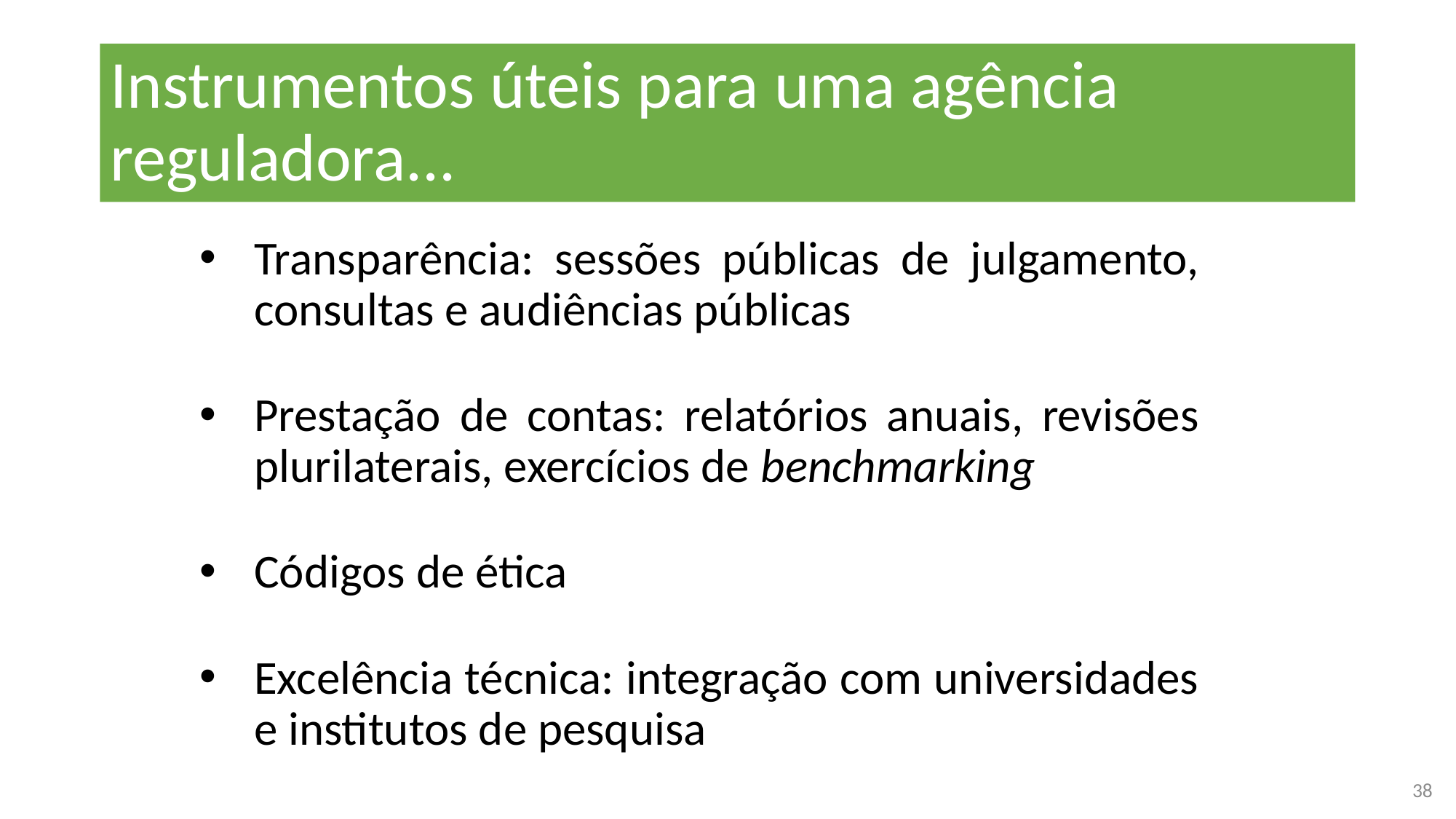

# Instrumentos úteis para uma agência reguladora...
Transparência: sessões públicas de julgamento, consultas e audiências públicas
Prestação de contas: relatórios anuais, revisões plurilaterais, exercícios de benchmarking
Códigos de ética
Excelência técnica: integração com universidades e institutos de pesquisa

38